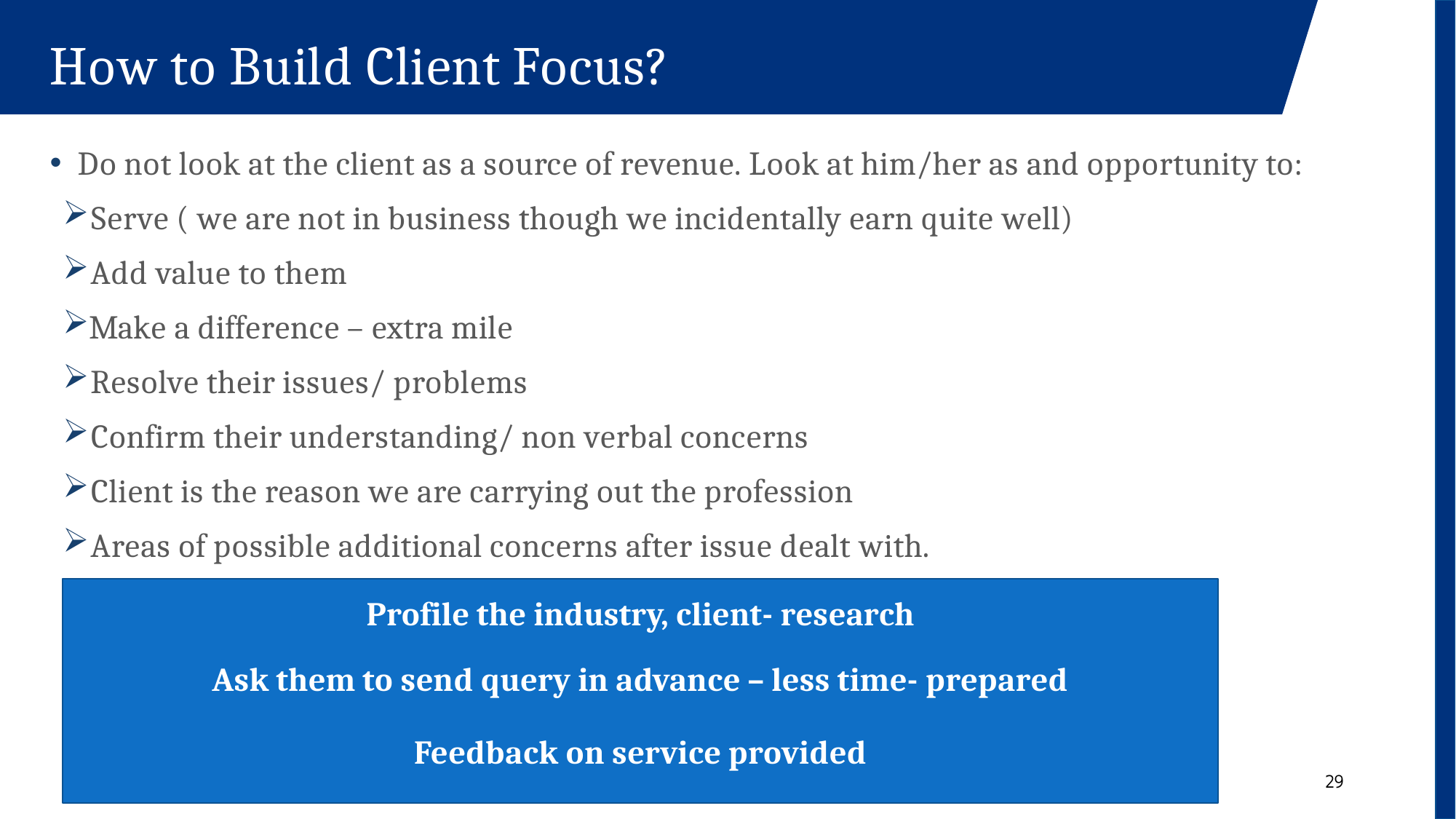

How to Build Client Focus?
Do not look at the client as a source of revenue. Look at him/her as and opportunity to:
Serve ( we are not in business though we incidentally earn quite well)
Add value to them
Make a difference – extra mile
Resolve their issues/ problems
Confirm their understanding/ non verbal concerns
Client is the reason we are carrying out the profession
Areas of possible additional concerns after issue dealt with.

Profile the industry, client- research

Ask them to send query in advance – less time- prepared

Feedback on service provided

29